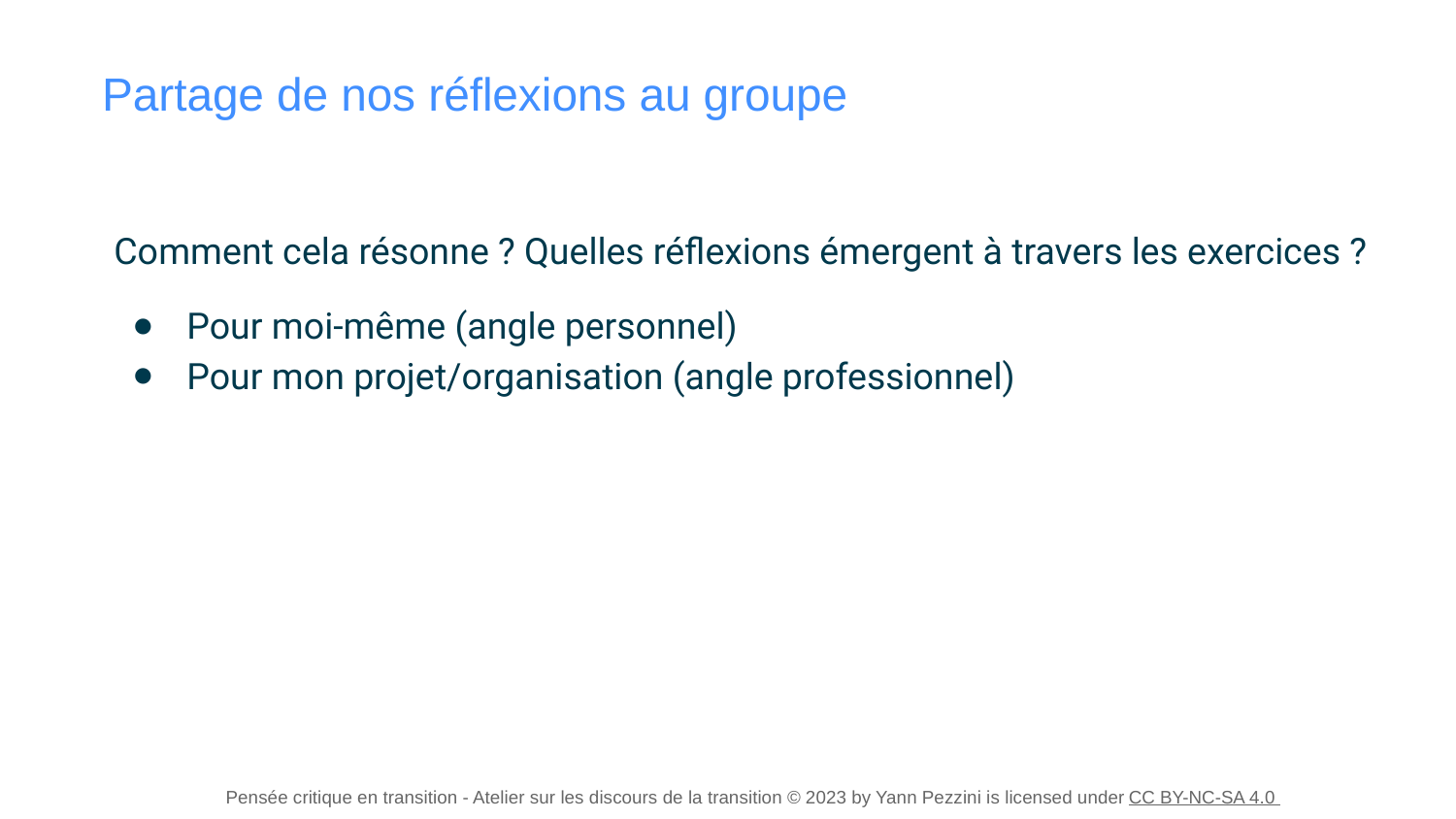

# Partage de nos réflexions au groupe
Comment cela résonne ? Quelles réflexions émergent à travers les exercices ?
Pour moi-même (angle personnel)
Pour mon projet/organisation (angle professionnel)